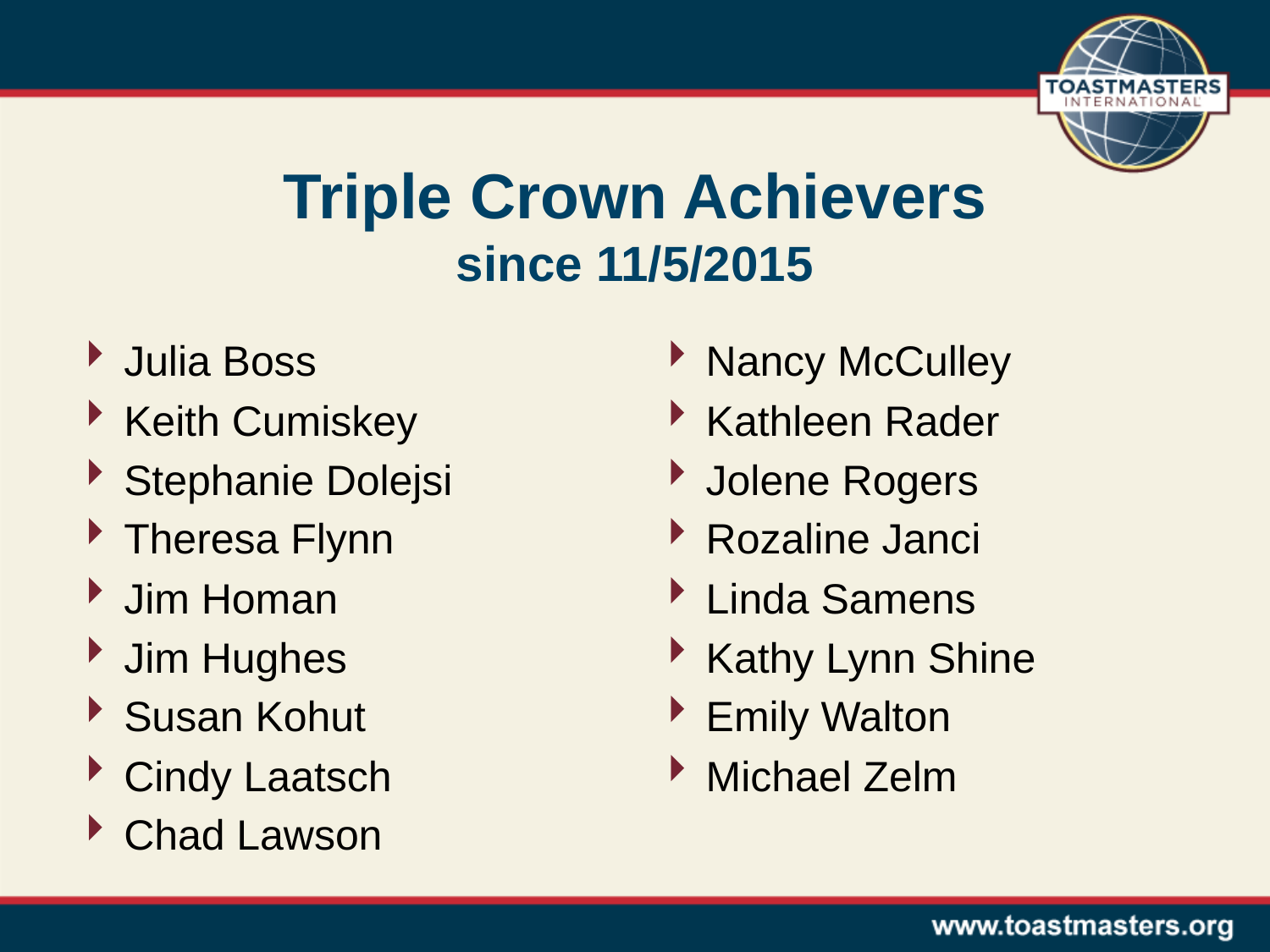

# Triple Crown Achievers since 11/5/2015
Julia Boss
Keith Cumiskey
Stephanie Dolejsi
Theresa Flynn
Jim Homan
Jim Hughes
Susan Kohut
Cindy Laatsch
Chad Lawson
Nancy McCulley
Kathleen Rader
Jolene Rogers
Rozaline Janci
Linda Samens
Kathy Lynn Shine
Emily Walton
Michael Zelm